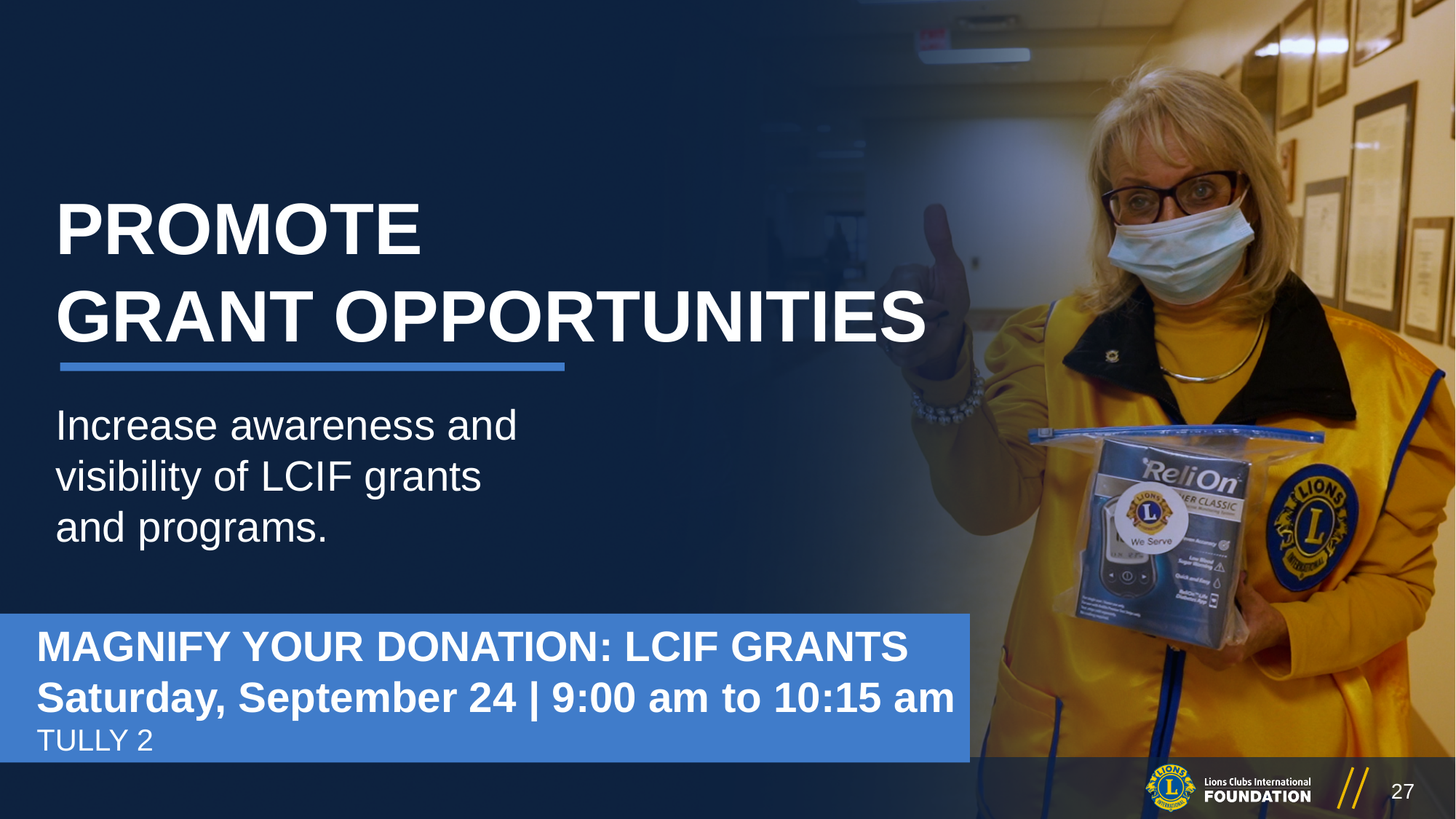

PROMOTE
GRANT OPPORTUNITIES
Increase awareness and visibility of LCIF grants and programs.
MAGNIFY YOUR DONATION: LCIF GRANTS
Saturday, September 24 | 9:00 am to 10:15 am
TULLY 2